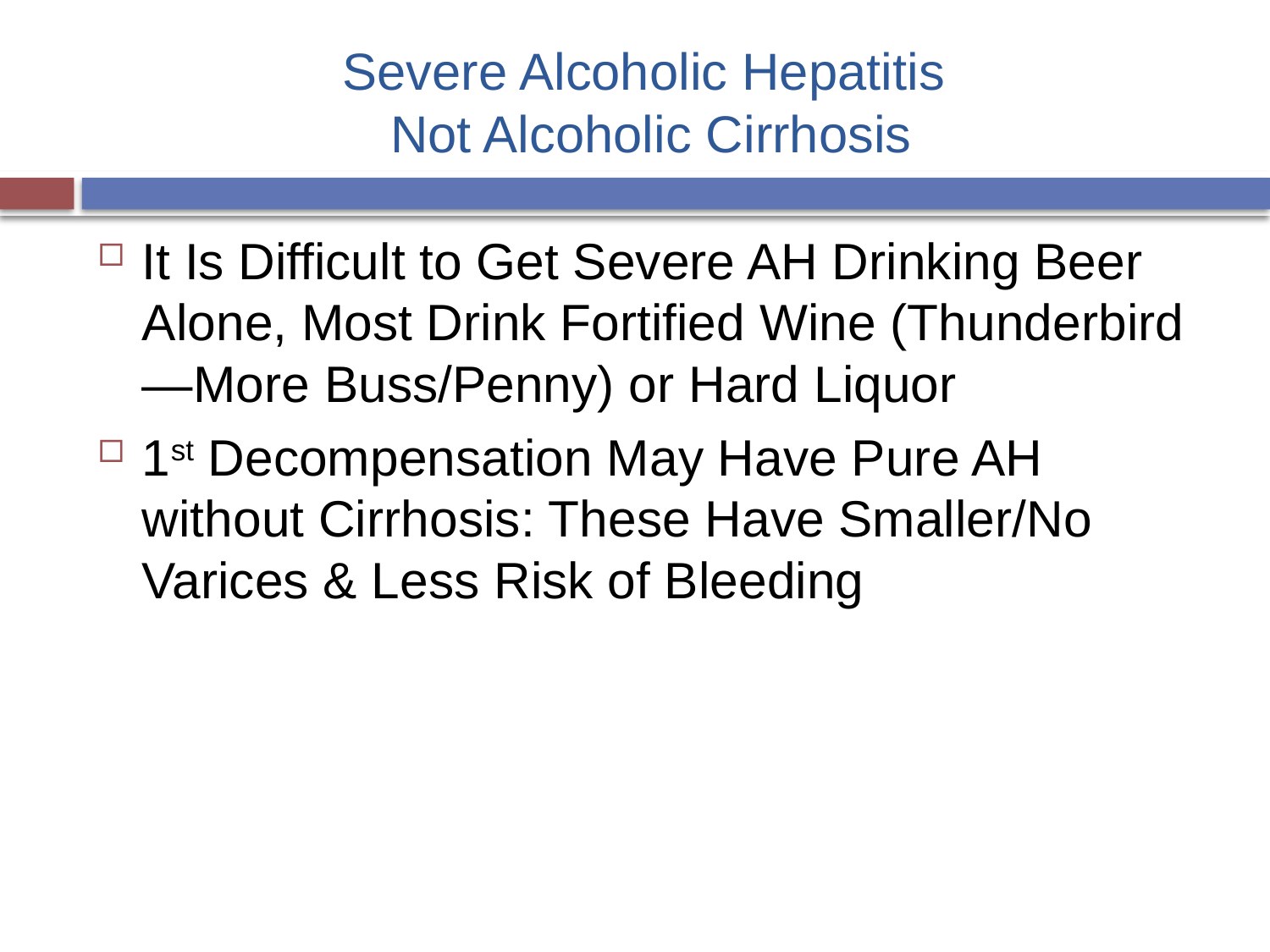

# Severe Alcoholic Hepatitis Not Alcoholic Cirrhosis
It Is Difficult to Get Severe AH Drinking Beer Alone, Most Drink Fortified Wine (Thunderbird—More Buss/Penny) or Hard Liquor
1st Decompensation May Have Pure AH without Cirrhosis: These Have Smaller/No Varices & Less Risk of Bleeding